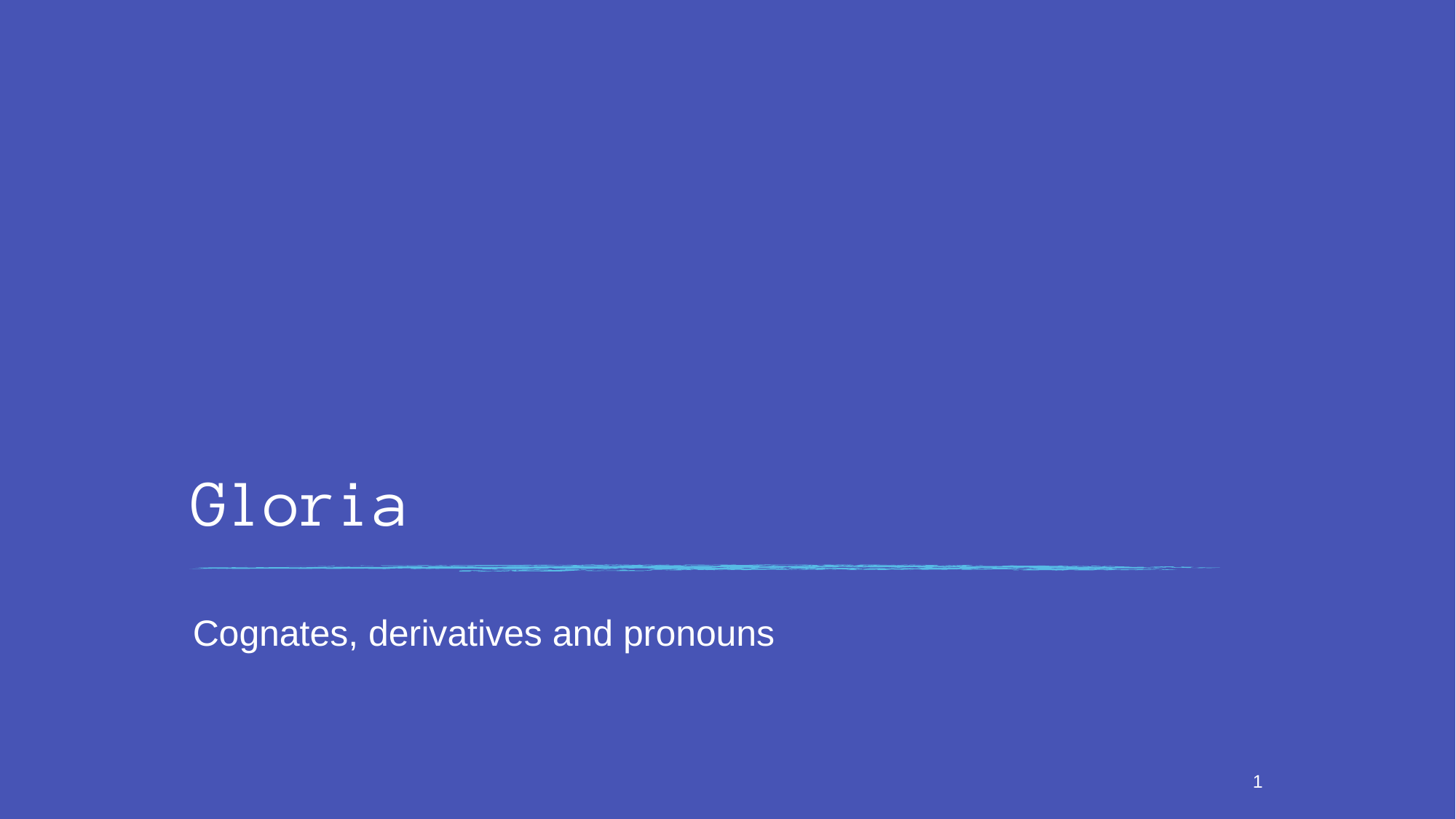

# Gloria
Cognates, derivatives and pronouns

1